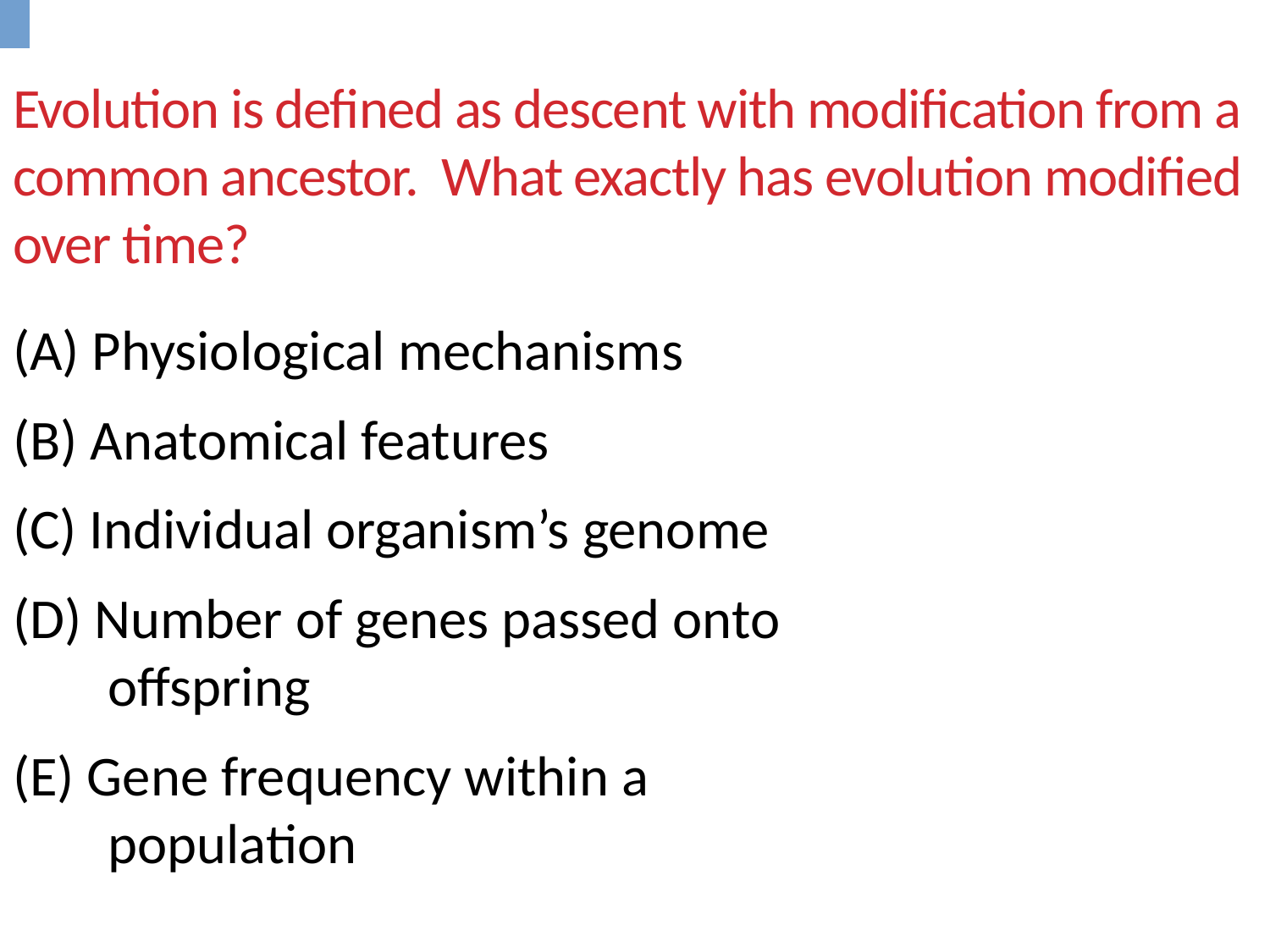

# Evolution is defined as descent with modification from a common ancestor.  What exactly has evolution modified over time?
(A) Physiological mechanisms
(B) Anatomical features
(C) Individual organism’s genome
(D) Number of genes passed onto offspring
(E) Gene frequency within a population

0
| 1 | 2 | 3 | 4 | 5 | 6 | 7 | 8 | 9 | 10 | 11 | 12 | 13 | 14 | 15 | 16 | 17 | 18 | 19 | 20 |
| --- | --- | --- | --- | --- | --- | --- | --- | --- | --- | --- | --- | --- | --- | --- | --- | --- | --- | --- | --- |
| 21 | 22 | 23 | 24 | 25 | 26 | 27 | 28 | 29 | 30 |  |  |  |  |  |  |  |  |  |  |